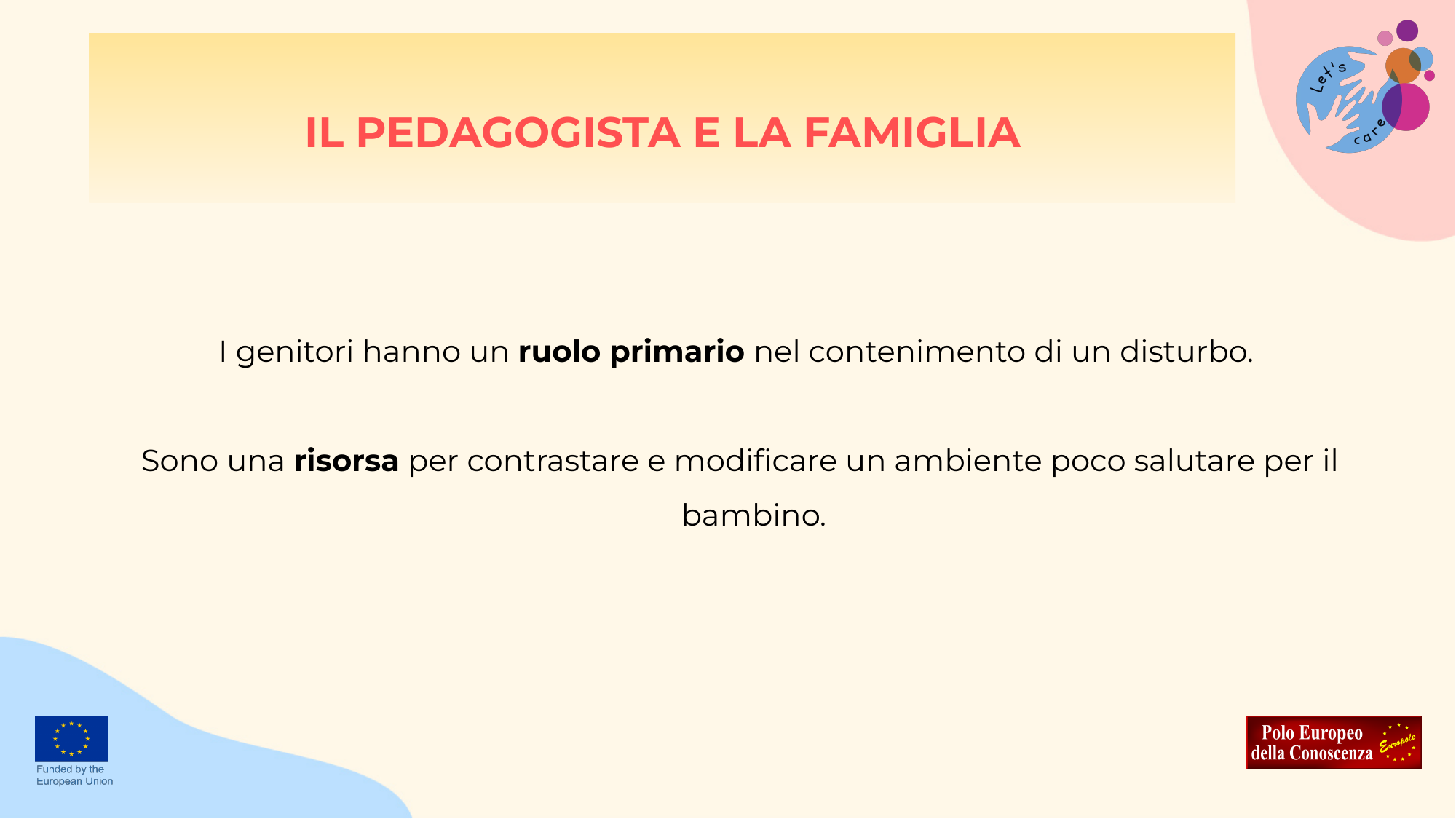

# IL PEDAGOGISTA E LA FAMIGLIA

I genitori hanno un ruolo primario nel contenimento di un disturbo.

Sono una risorsa per contrastare e modificare un ambiente poco salutare per il bambino.